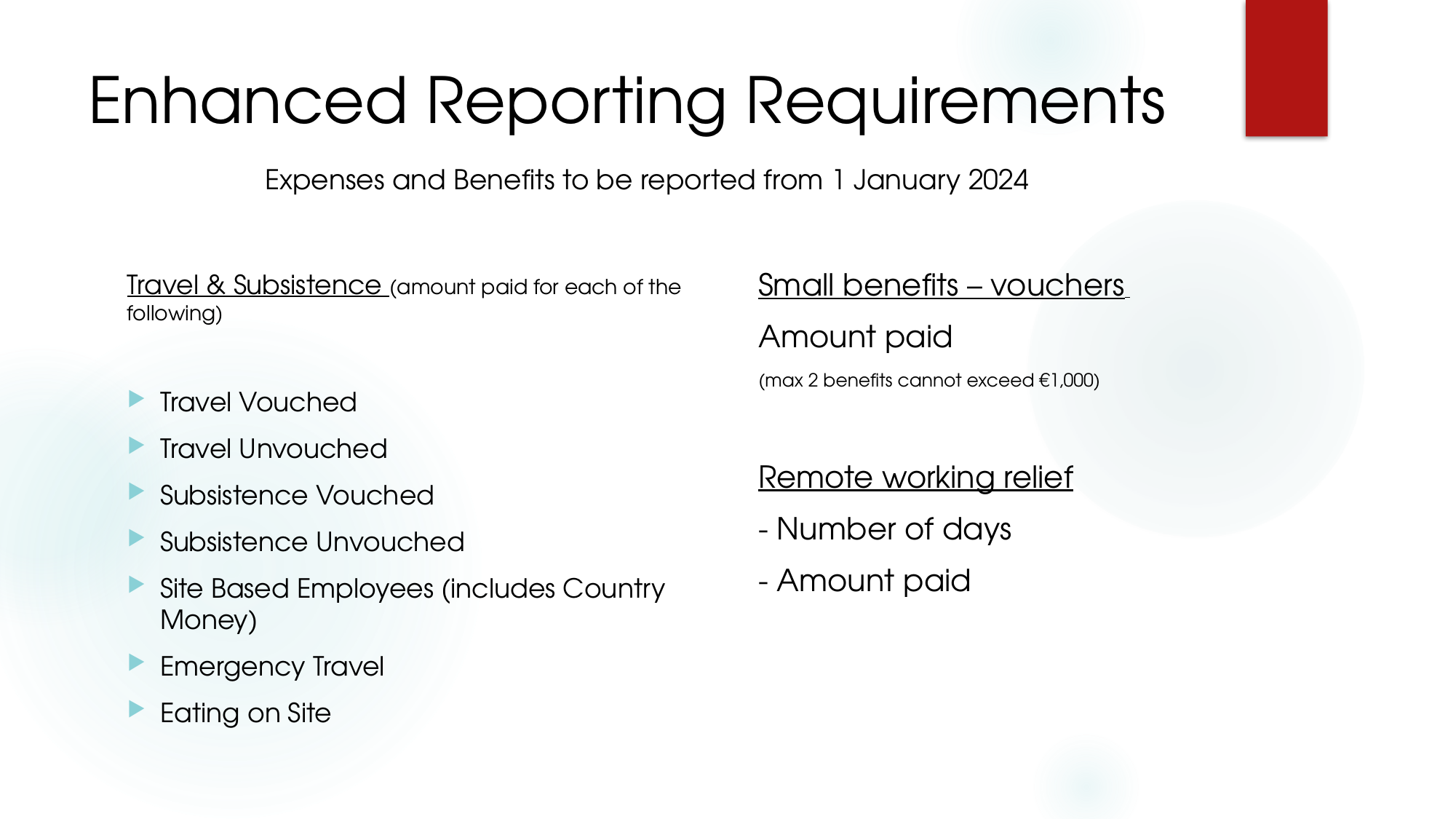

# Enhanced Reporting Requirements
Expenses and Benefits to be reported from 1 January 2024

Travel & Subsistence (amount paid for each of the following)

Travel Vouched
Travel Unvouched
Subsistence Vouched
Subsistence Unvouched
Site Based Employees (includes Country Money)
Emergency Travel
Eating on Site

Small benefits – vouchers
Amount paid
(max 2 benefits cannot exceed €1,000)

Remote working relief
- Number of days
- Amount paid